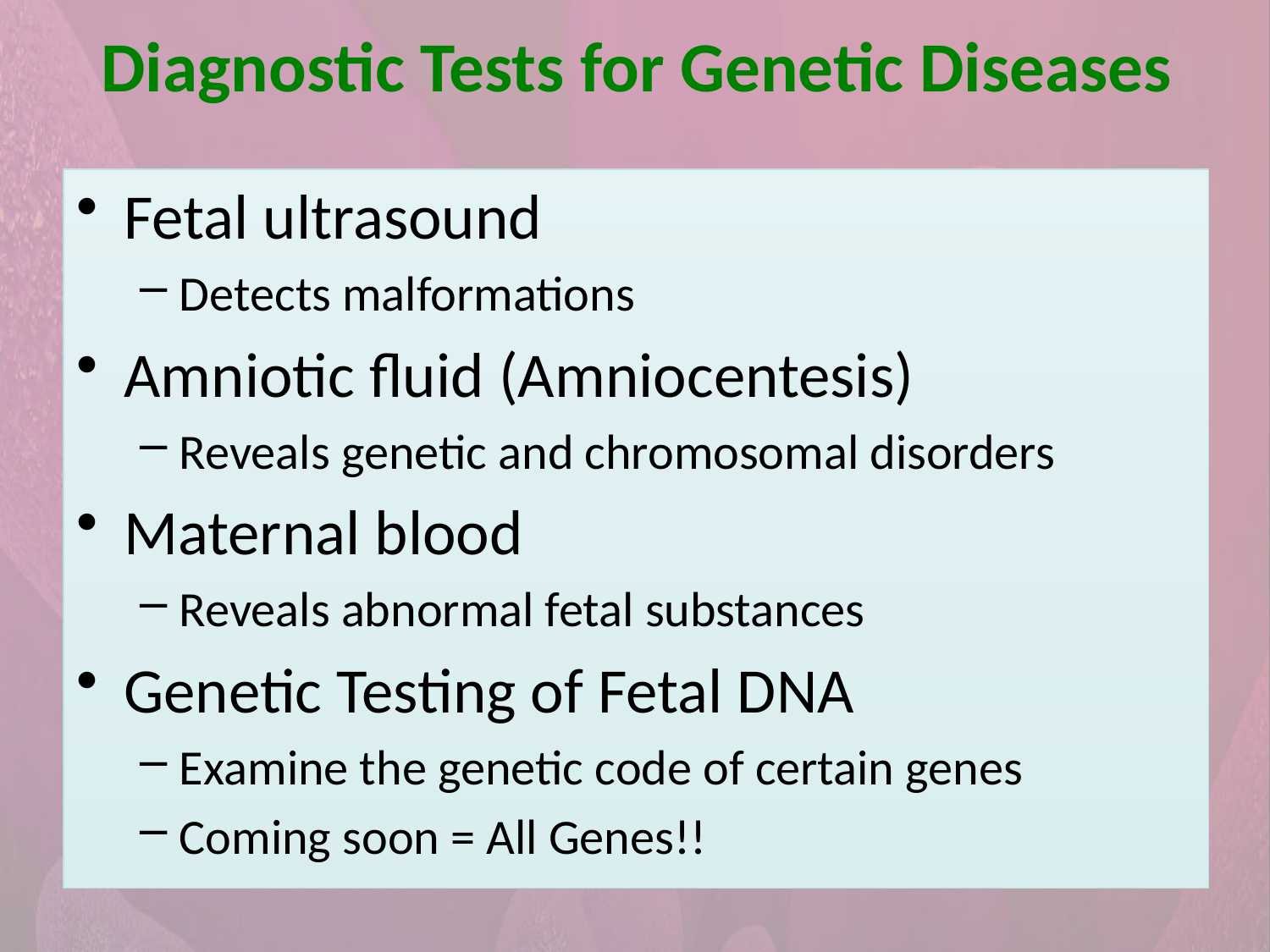

Diagnostic Tests for Genetic Diseases
Fetal ultrasound
Detects malformations
Amniotic fluid (Amniocentesis)
Reveals genetic and chromosomal disorders
Maternal blood
Reveals abnormal fetal substances
Genetic Testing of Fetal DNA
Examine the genetic code of certain genes
Coming soon = All Genes!!